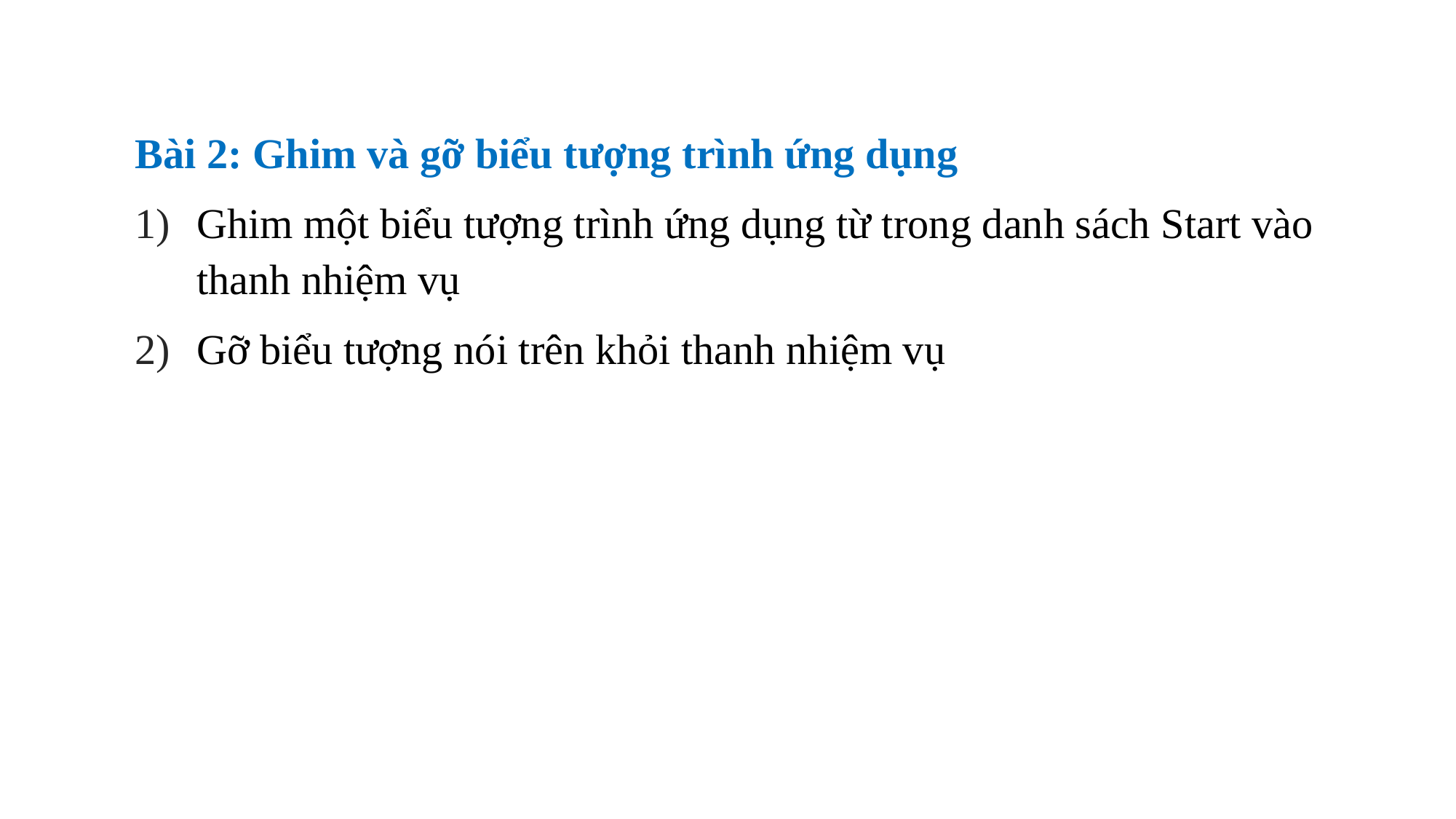

Bài 2: Ghim và gỡ biểu tượng trình ứng dụng
Ghim một biểu tượng trình ứng dụng từ trong danh sách Start vào thanh nhiệm vụ
Gỡ biểu tượng nói trên khỏi thanh nhiệm vụ